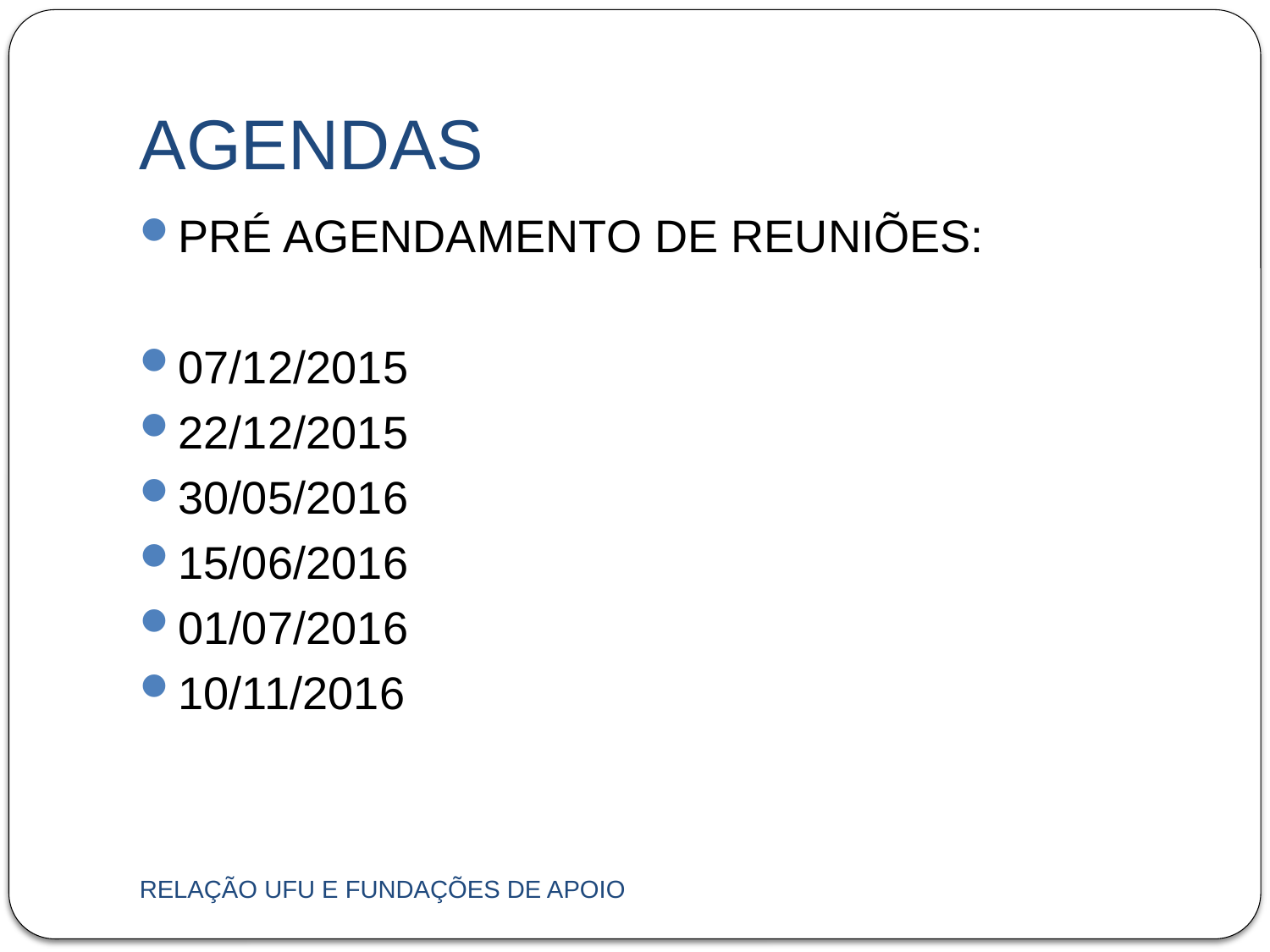

# AGENDAS
PRÉ AGENDAMENTO DE REUNIÕES:

07/12/2015
22/12/2015
30/05/2016
15/06/2016
01/07/2016
10/11/2016

RELAÇÃO UFU E FUNDAÇÕES DE APOIO